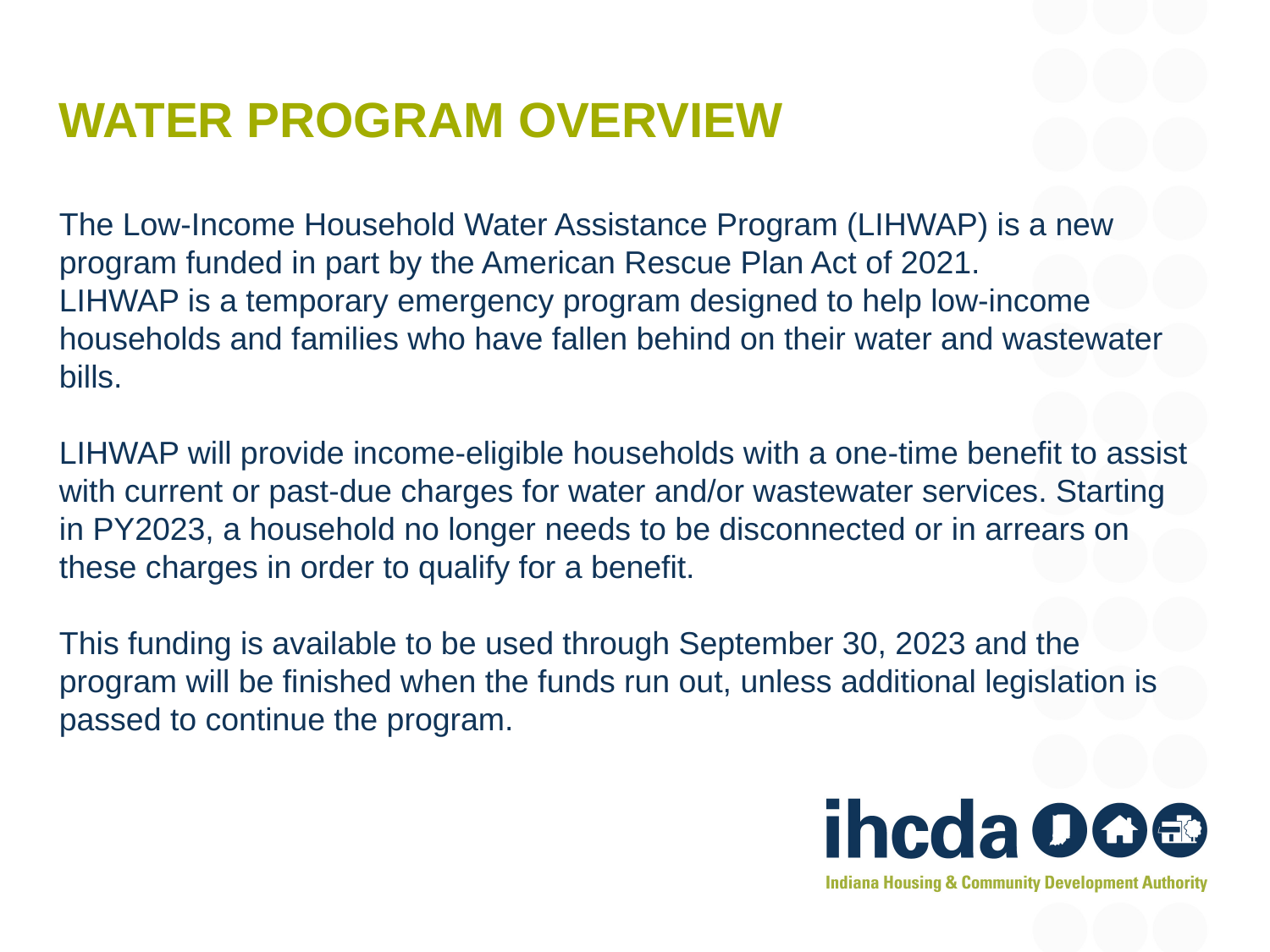

# WATER PROGRAM OVERVIEW
The Low-Income Household Water Assistance Program (LIHWAP) is a new program funded in part by the American Rescue Plan Act of 2021.
LIHWAP is a temporary emergency program designed to help low-income households and families who have fallen behind on their water and wastewater bills.

LIHWAP will provide income-eligible households with a one-time benefit to assist with current or past-due charges for water and/or wastewater services. Starting in PY2023, a household no longer needs to be disconnected or in arrears on these charges in order to qualify for a benefit.

This funding is available to be used through September 30, 2023 and the program will be finished when the funds run out, unless additional legislation is passed to continue the program.